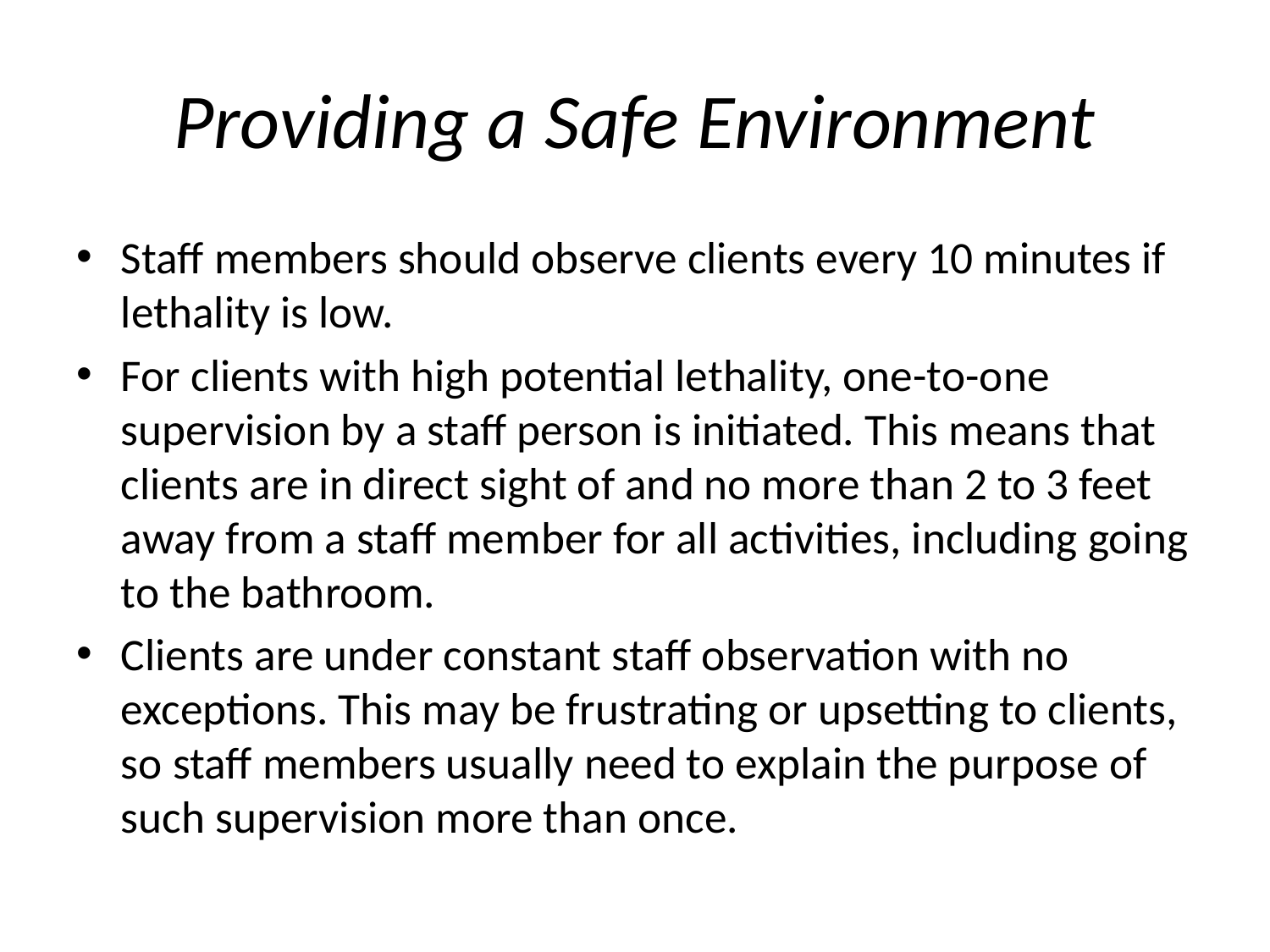

# Providing a Safe Environment
Staff members should observe clients every 10 minutes if lethality is low.
For clients with high potential lethality, one-to-one supervision by a staff person is initiated. This means that clients are in direct sight of and no more than 2 to 3 feet away from a staff member for all activities, including going to the bathroom.
Clients are under constant staff observation with no exceptions. This may be frustrating or upsetting to clients, so staff members usually need to explain the purpose of such supervision more than once.